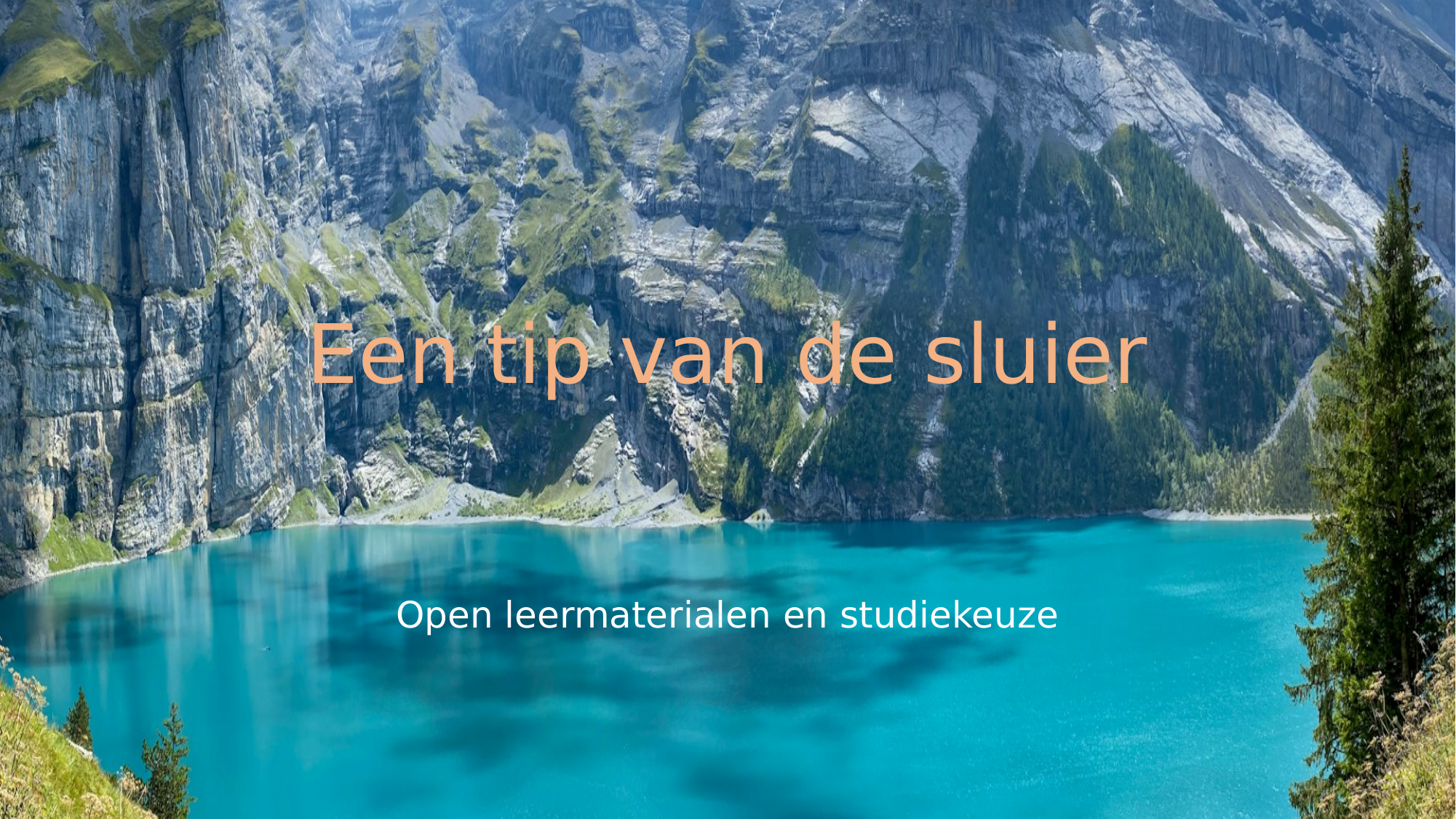

# Een tip van de sluier
Open leermaterialen en studiekeuze